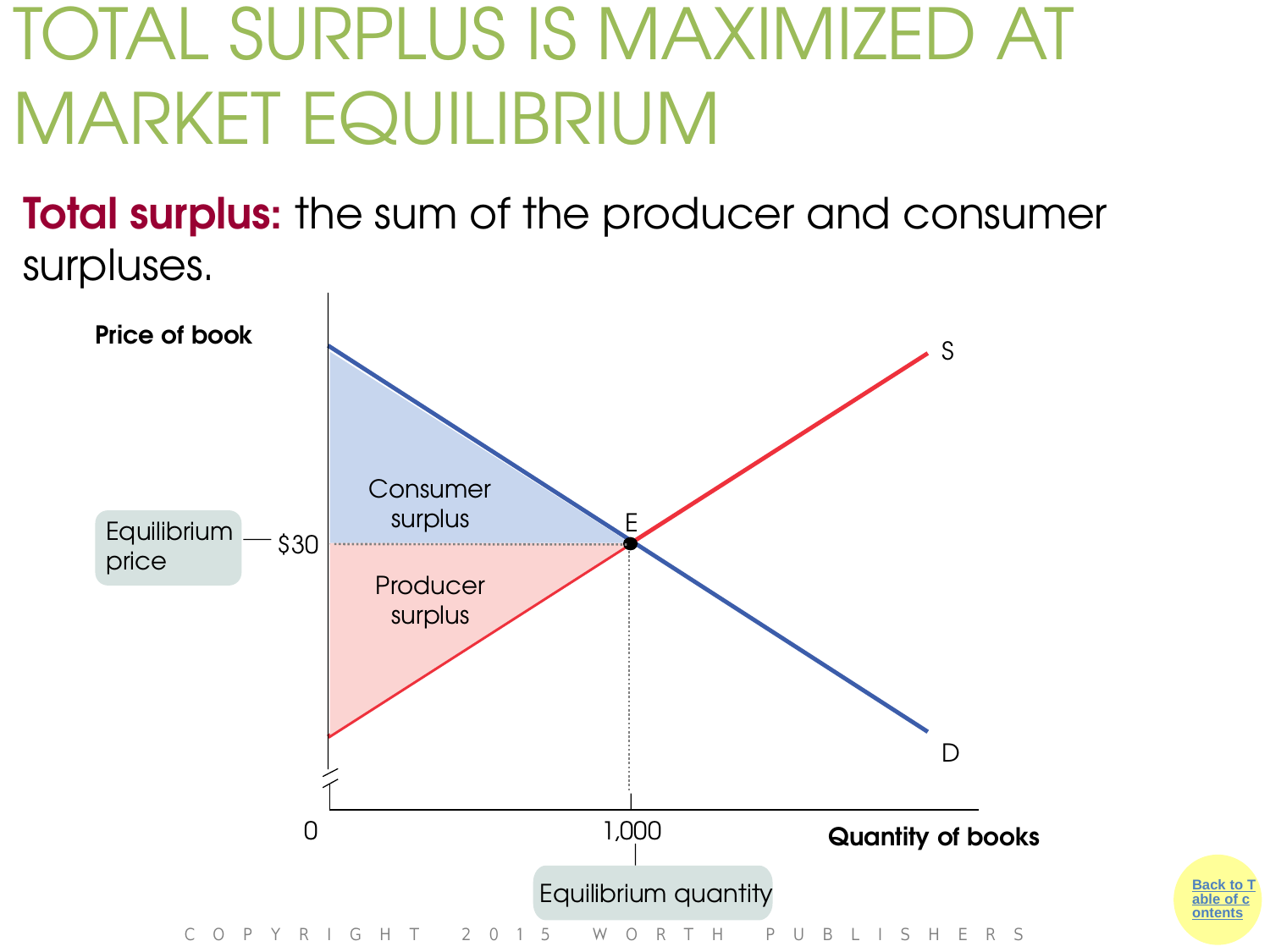

# TOTAL SURPLUS IS MAXIMIZED AT MARKET EQUILIBRIUM
Total surplus: the sum of the producer and consumer surpluses.

Price of book
$30

0
1,000
Quantity of books
S

D

Consumer surplus

Producer surplus
E

Equilibrium price

Equilibrium quantity

Copyright 2015 Worth Publishers